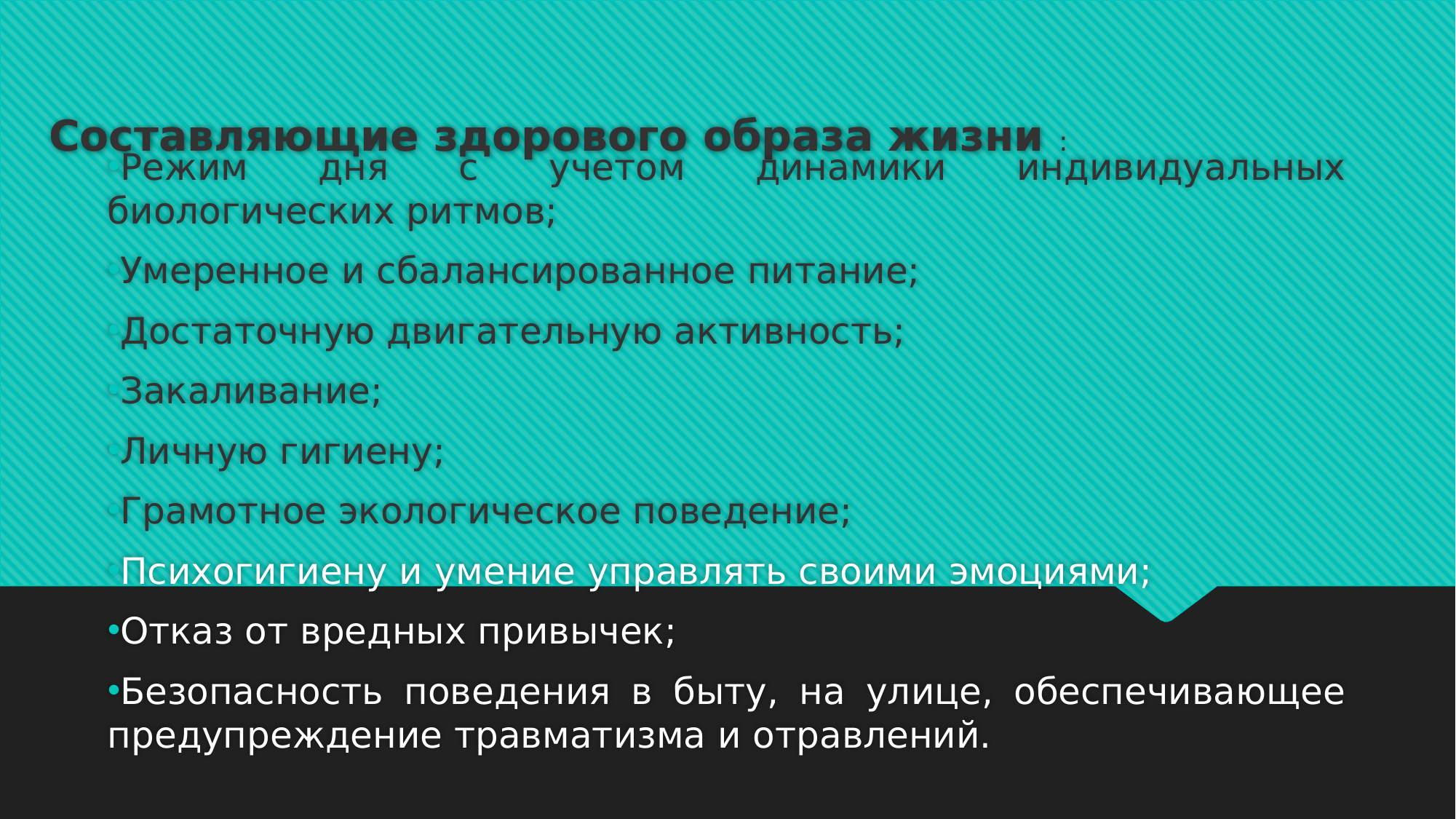

# Составляющие здорового образа жизни :
Режим дня с учетом динамики индивидуальных биологических ритмов;
Умеренное и сбалансированное питание;
Достаточную двигательную активность;
Закаливание;
Личную гигиену;
Грамотное экологическое поведение;
Психогигиену и умение управлять своими эмоциями;
Отказ от вредных привычек;
Безопасность поведения в быту, на улице, обеспечивающее предупреждение травматизма и отравлений.